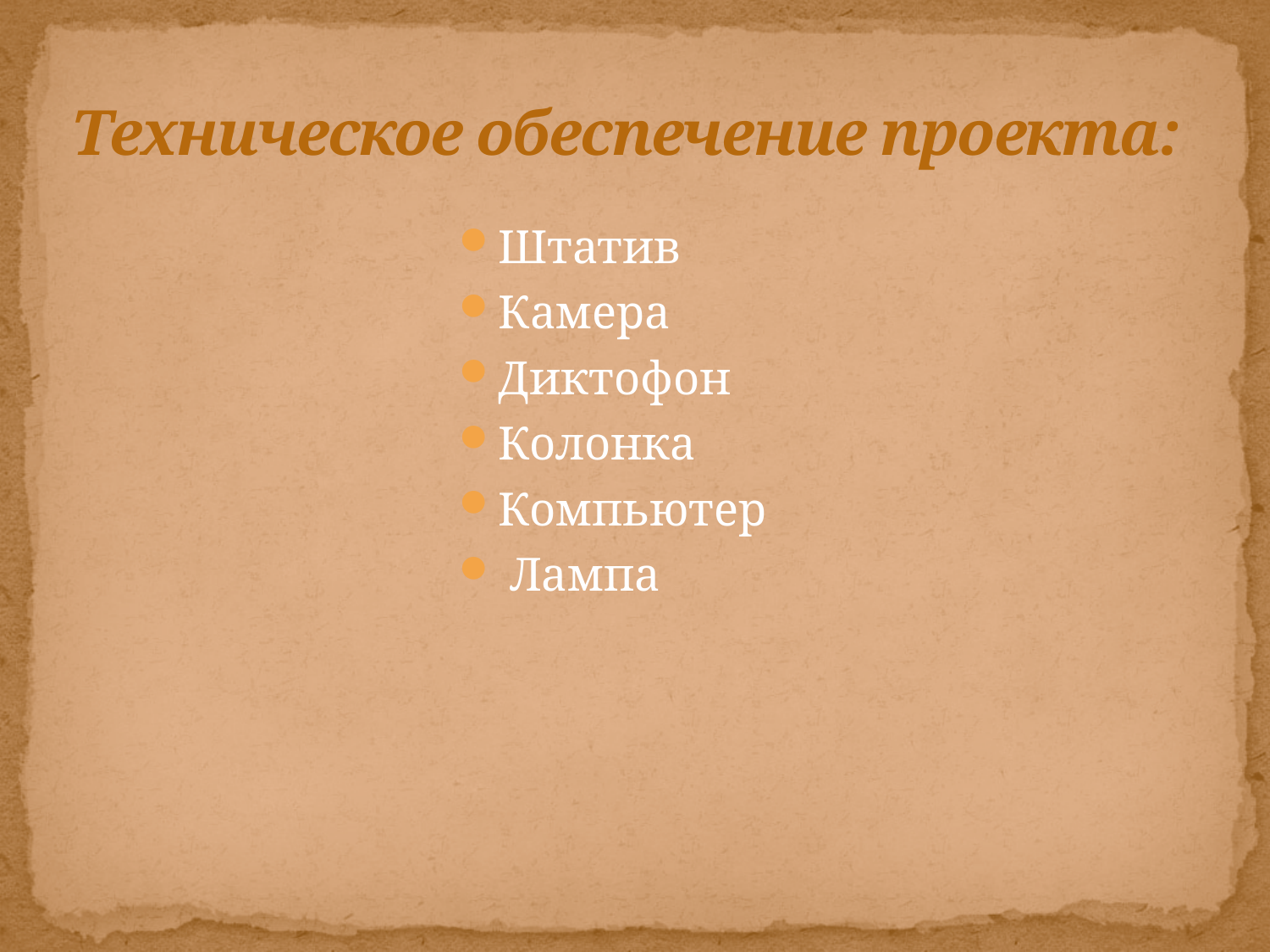

# Техническое обеспечение проекта:
Штатив
Камера
Диктофон
Колонка
Компьютер
 Лампа